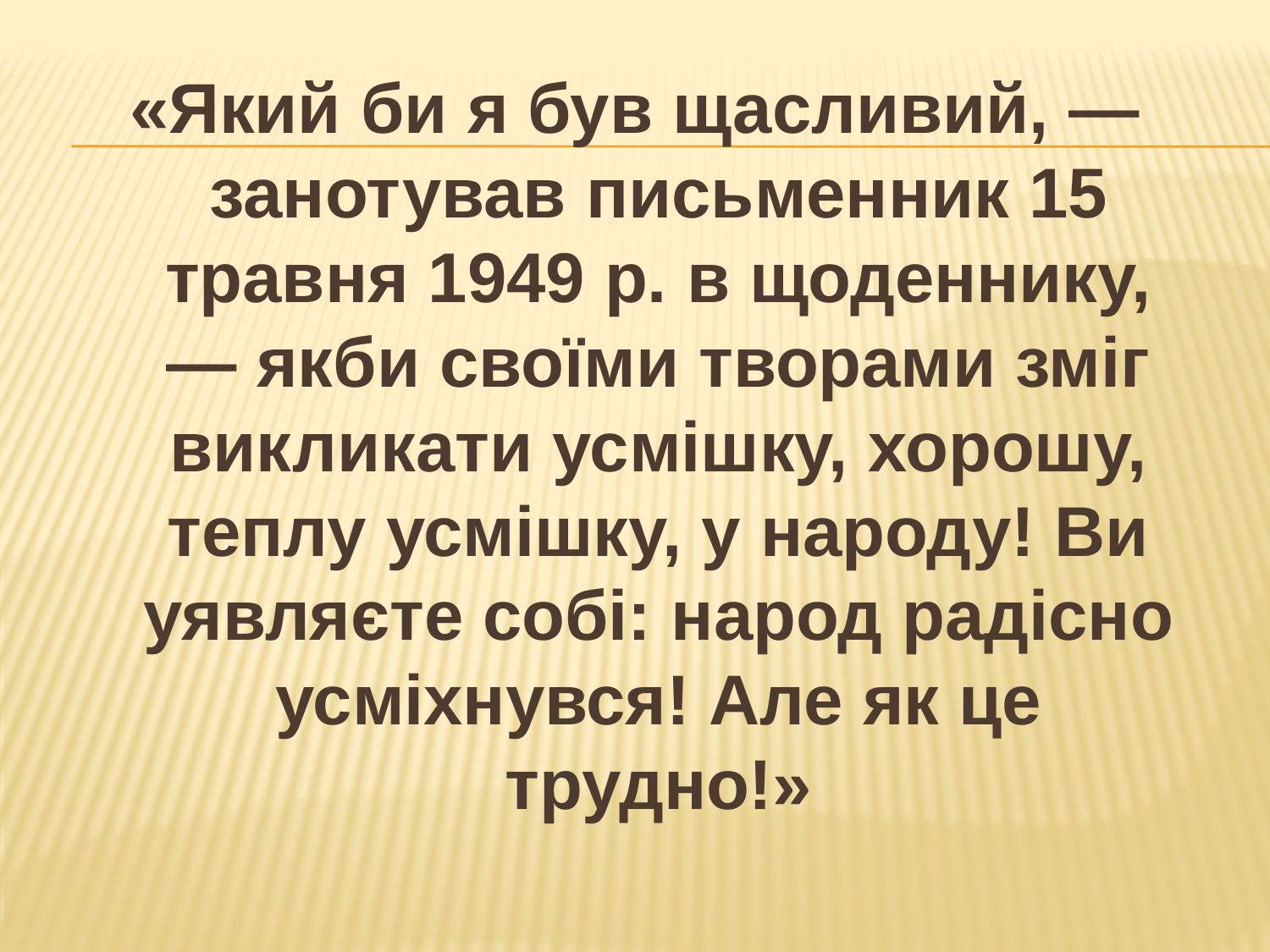

«Який би я був щасливий, — занотував письменник 15 травня 1949 р. в щоденнику, — якби своїми творами зміг викликати усмішку, хорошу, теплу усмішку, у народу! Ви уявляєте собі: народ радісно усміхнувся! Але як це трудно!»